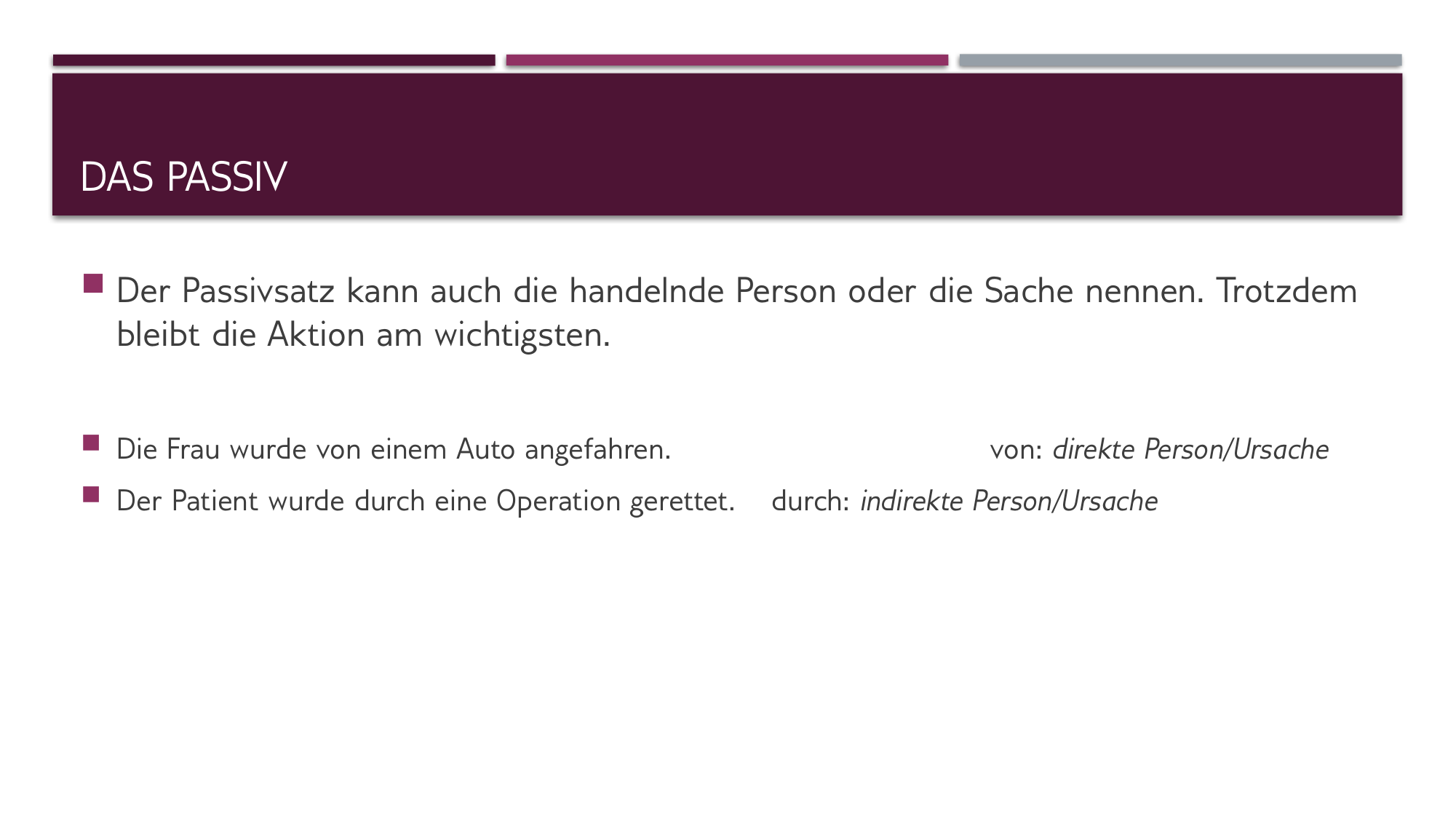

# Das Passiv
Der Passivsatz kann auch die handelnde Person oder die Sache nennen. Trotzdem bleibt die Aktion am wichtigsten.

Die Frau wurde von einem Auto angefahren. 			von: direkte Person/Ursache
Der Patient wurde durch eine Operation gerettet. 	durch: indirekte Person/Ursache